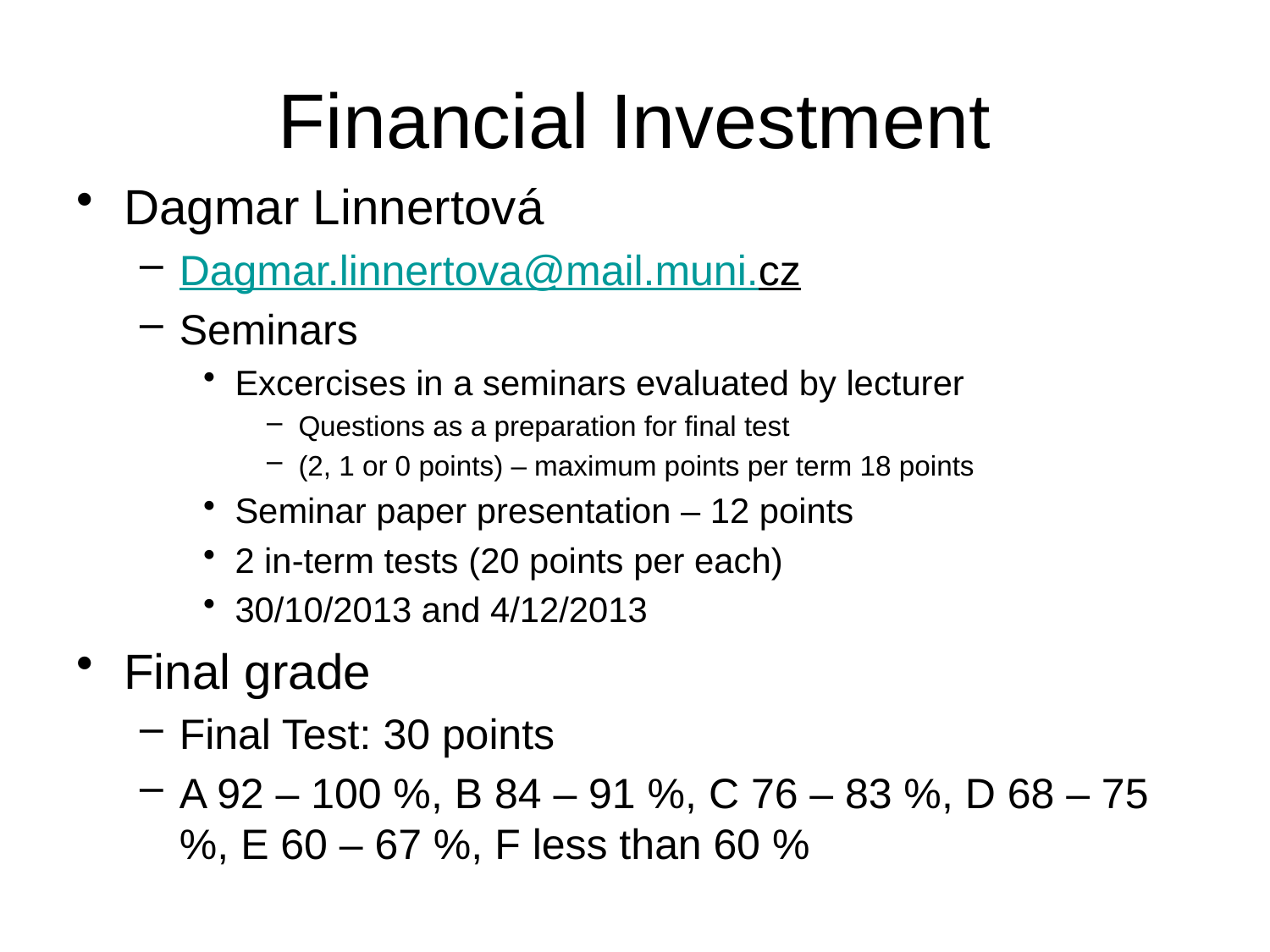

# Financial Investment
Dagmar Linnertová
Dagmar.linnertova@mail.muni.cz
Seminars
Excercises in a seminars evaluated by lecturer
Questions as a preparation for final test
(2, 1 or 0 points) – maximum points per term 18 points
Seminar paper presentation – 12 points
2 in-term tests (20 points per each)
30/10/2013 and 4/12/2013
Final grade
Final Test: 30 points
A 92 – 100 %, B 84 – 91 %, C 76 – 83 %, D 68 – 75 %, E 60 – 67 %, F less than 60 %